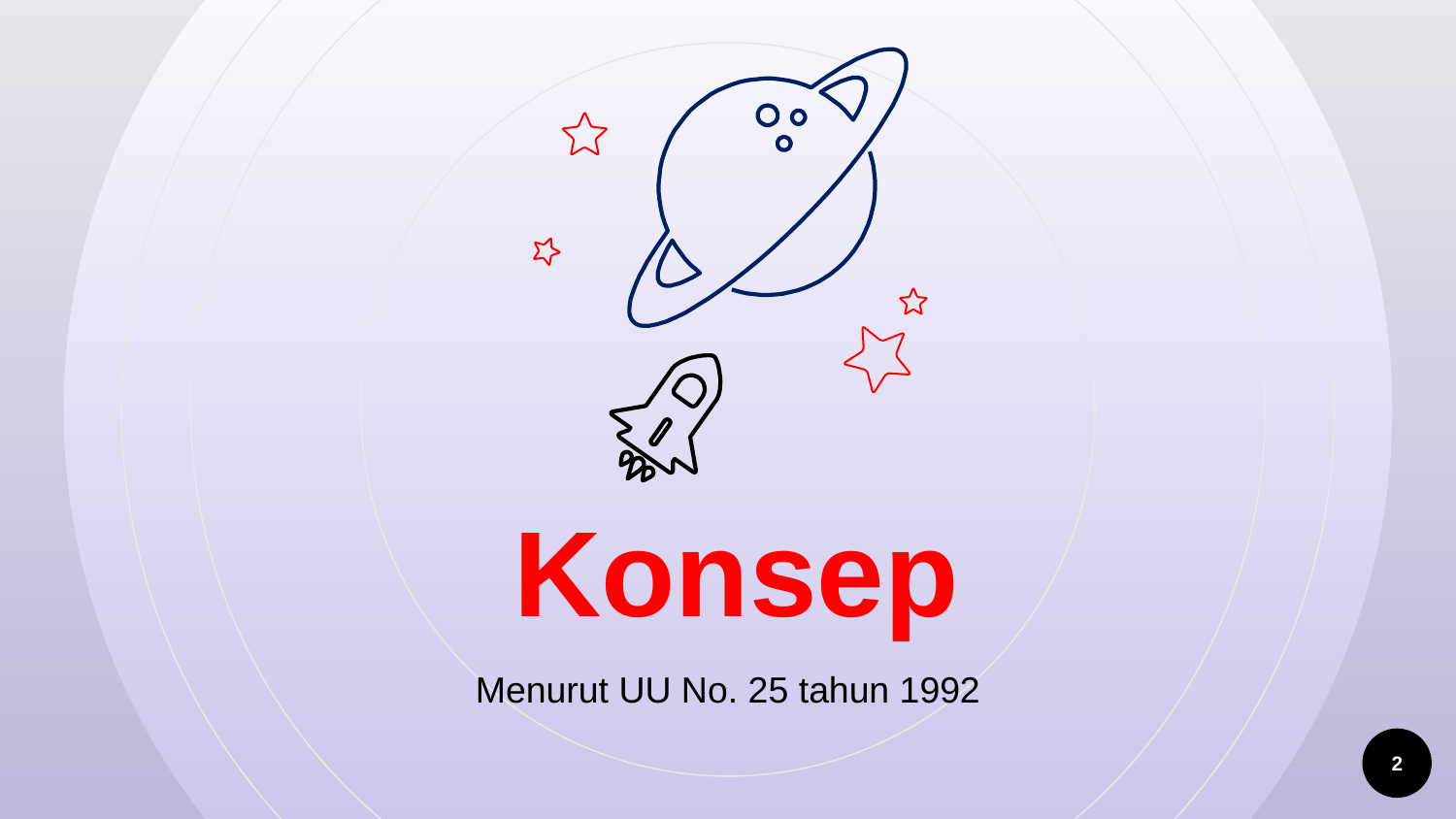

Konsep
Menurut UU No. 25 tahun 1992
2